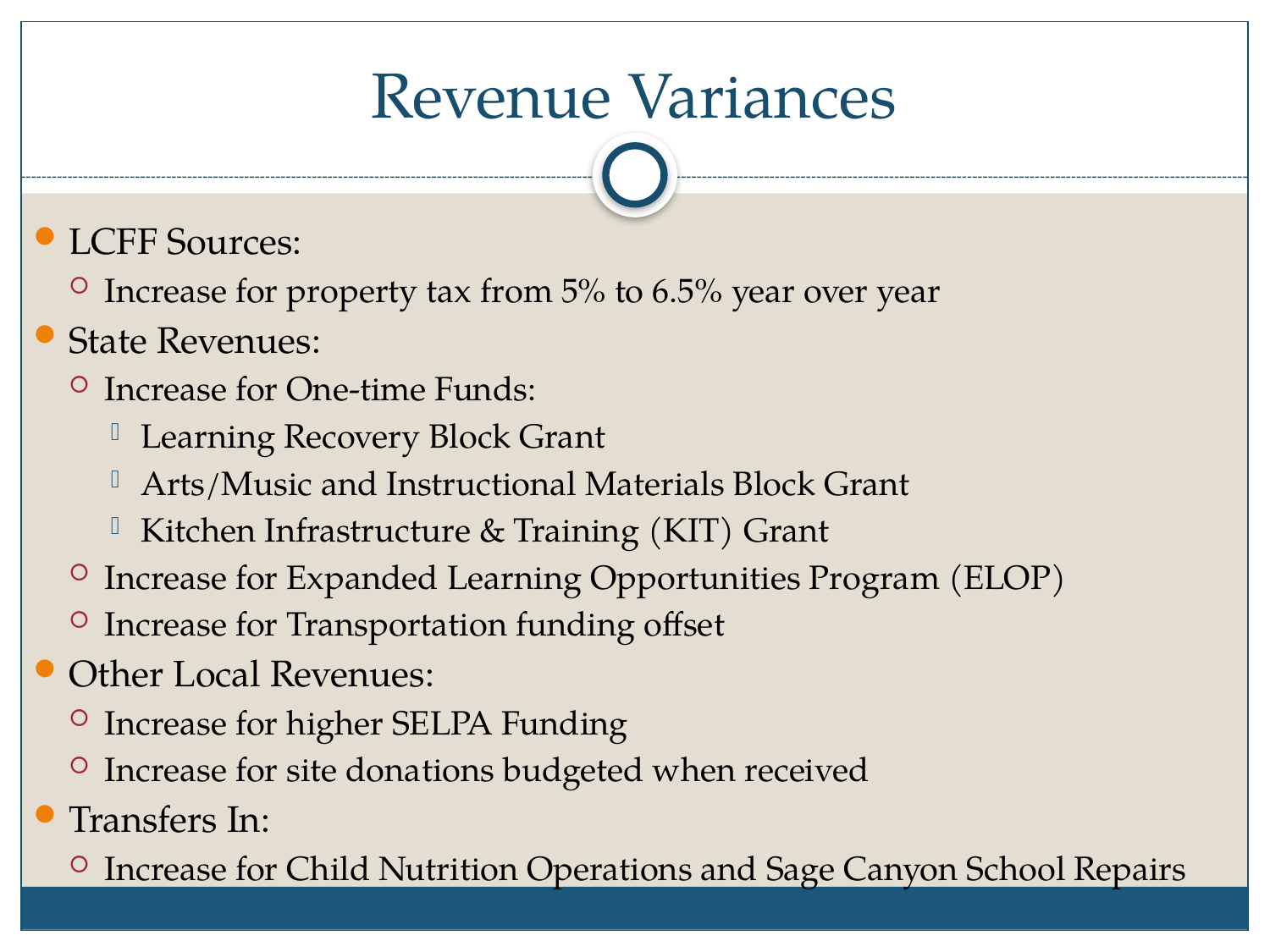

# Revenue Variances
LCFF Sources:
Increase for property tax from 5% to 6.5% year over year
State Revenues:
Increase for One-time Funds:
Learning Recovery Block Grant
Arts/Music and Instructional Materials Block Grant
Kitchen Infrastructure & Training (KIT) Grant
Increase for Expanded Learning Opportunities Program (ELOP)
Increase for Transportation funding offset
Other Local Revenues:
Increase for higher SELPA Funding
Increase for site donations budgeted when received
Transfers In:
Increase for Child Nutrition Operations and Sage Canyon School Repairs